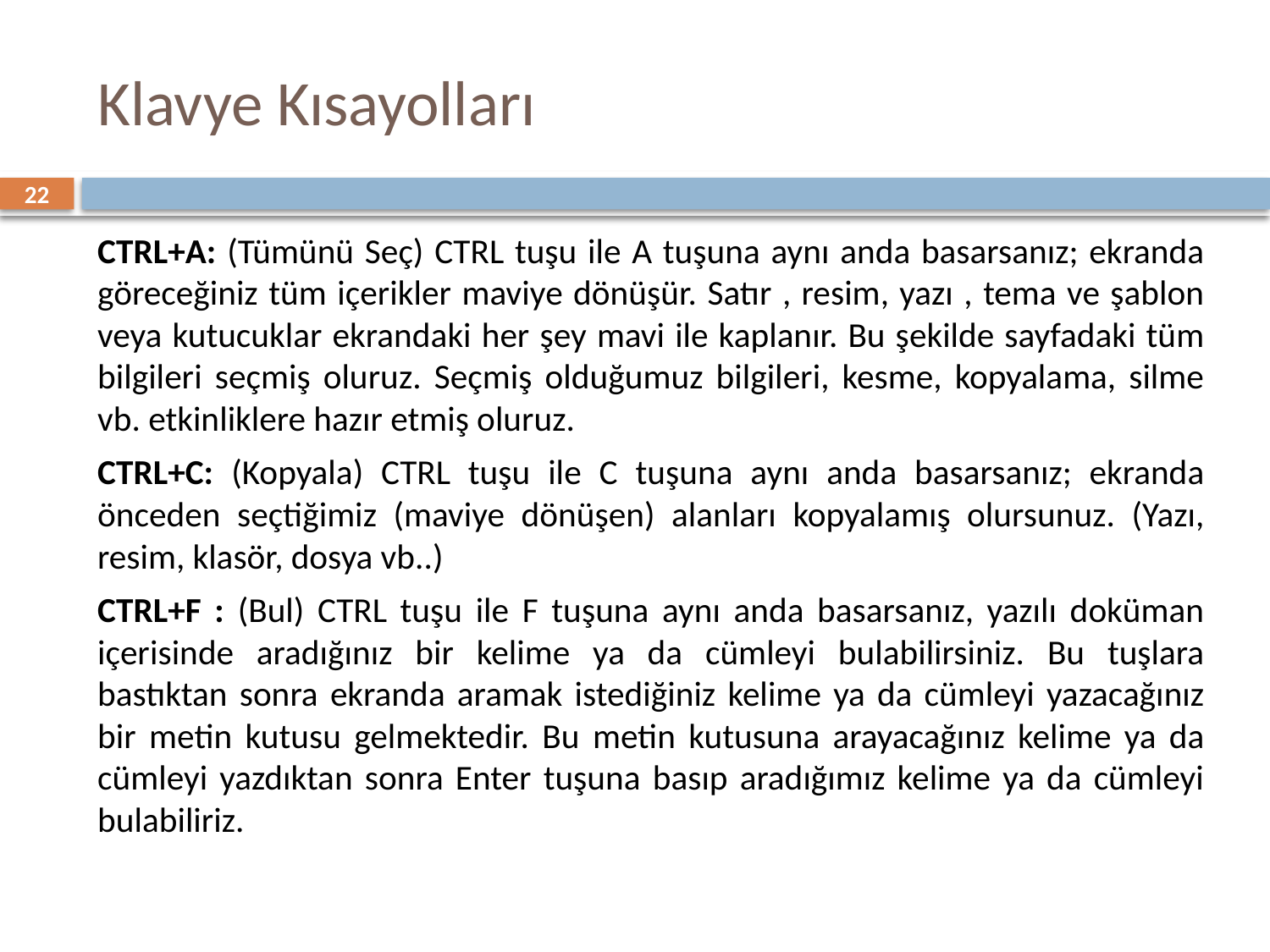

# Klavye Kısayolları
22
CTRL+A: (Tümünü Seç) CTRL tuşu ile A tuşuna aynı anda basarsanız; ekranda göreceğiniz tüm içerikler maviye dönüşür. Satır , resim, yazı , tema ve şablon veya kutucuklar ekrandaki her şey mavi ile kaplanır. Bu şekilde sayfadaki tüm bilgileri seçmiş oluruz. Seçmiş olduğumuz bilgileri, kesme, kopyalama, silme vb. etkinliklere hazır etmiş oluruz.
CTRL+C: (Kopyala) CTRL tuşu ile C tuşuna aynı anda basarsanız; ekranda önceden seçtiğimiz (maviye dönüşen) alanları kopyalamış olursunuz. (Yazı, resim, klasör, dosya vb..)
CTRL+F : (Bul) CTRL tuşu ile F tuşuna aynı anda basarsanız, yazılı doküman içerisinde aradığınız bir kelime ya da cümleyi bulabilirsiniz. Bu tuşlara bastıktan sonra ekranda aramak istediğiniz kelime ya da cümleyi yazacağınız bir metin kutusu gelmektedir. Bu metin kutusuna arayacağınız kelime ya da cümleyi yazdıktan sonra Enter tuşuna basıp aradığımız kelime ya da cümleyi bulabiliriz.